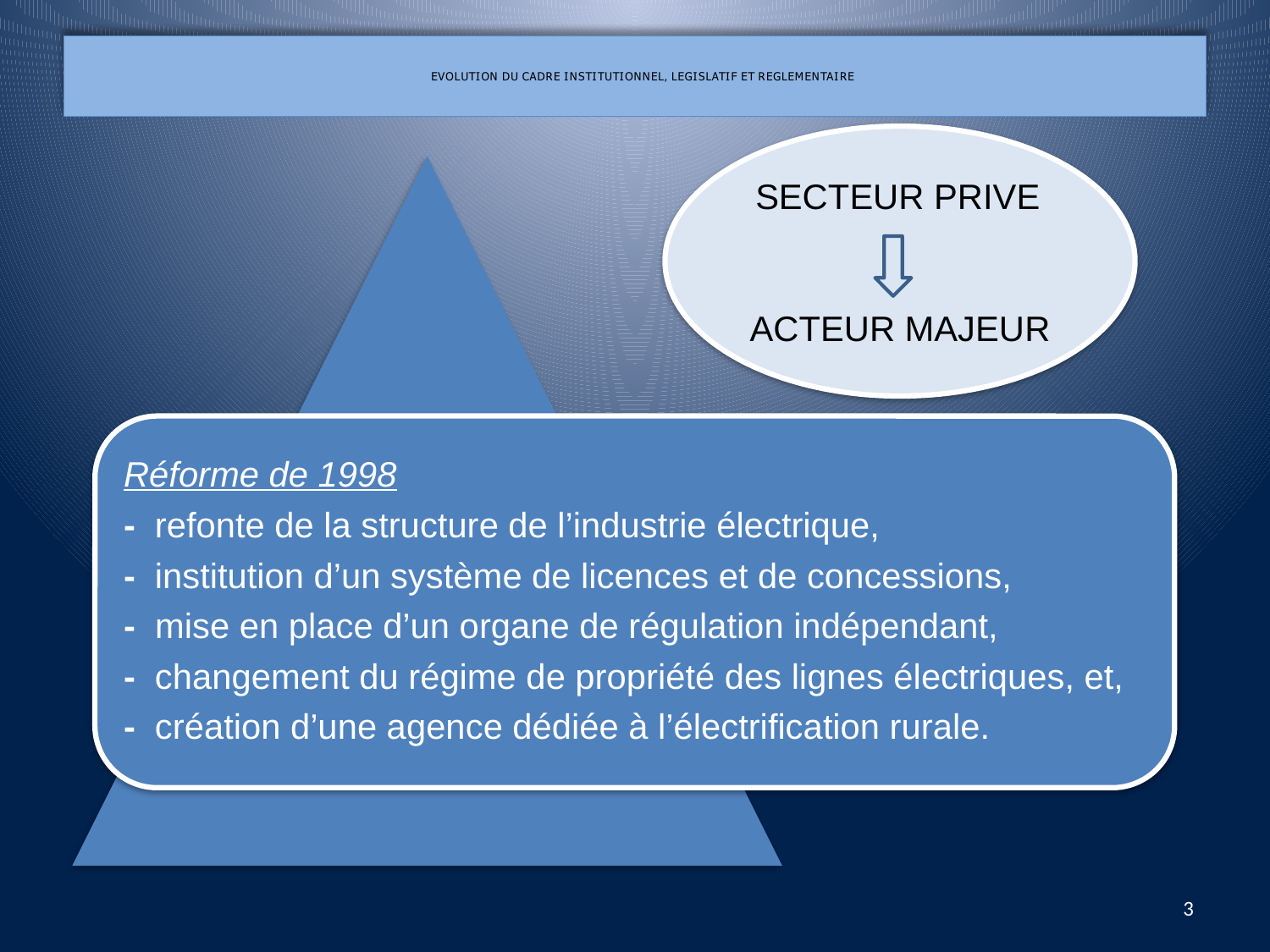

# EVOLUTION DU CADRE INSTITUTIONNEL, LEGISLATIF ET REGLEMENTAIRE
SECTEUR PRIVE

ACTEUR MAJEUR
Réforme de 1998
-  refonte de la structure de l’industrie électrique,
-  institution d’un système de licences et de concessions,
-  mise en place d’un organe de régulation indépendant,
-  changement du régime de propriété des lignes électriques, et,
-  création d’une agence dédiée à l’électrification rurale.

3